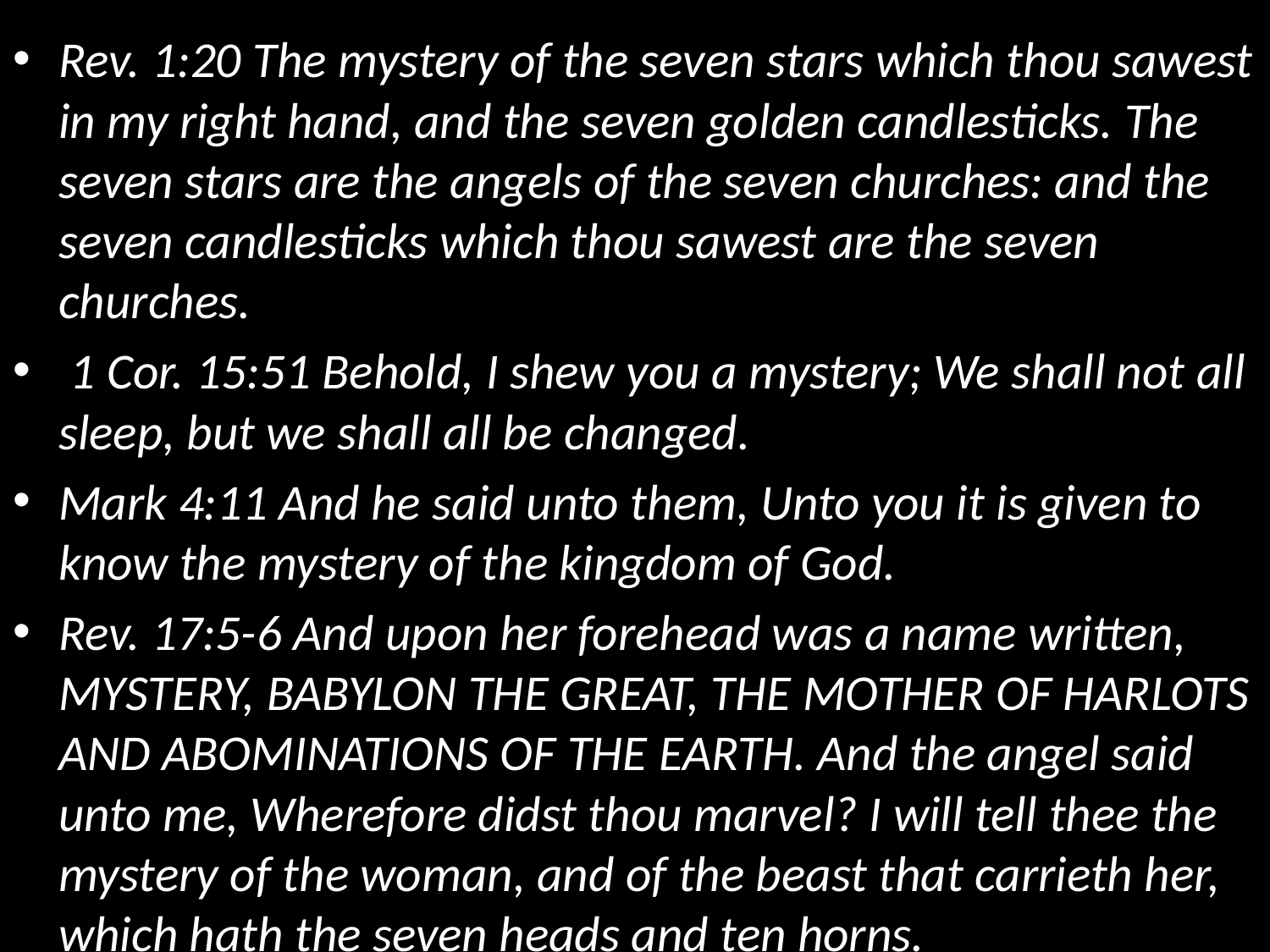

Rev. 1:20 The mystery of the seven stars which thou sawest in my right hand, and the seven golden candlesticks. The seven stars are the angels of the seven churches: and the seven candlesticks which thou sawest are the seven churches.
 1 Cor. 15:51 Behold, I shew you a mystery; We shall not all sleep, but we shall all be changed.
Mark 4:11 And he said unto them, Unto you it is given to know the mystery of the kingdom of God.
Rev. 17:5-6 And upon her forehead was a name written, MYSTERY, BABYLON THE GREAT, THE MOTHER OF HARLOTS AND ABOMINATIONS OF THE EARTH. And the angel said unto me, Wherefore didst thou marvel? I will tell thee the mystery of the woman, and of the beast that carrieth her, which hath the seven heads and ten horns.